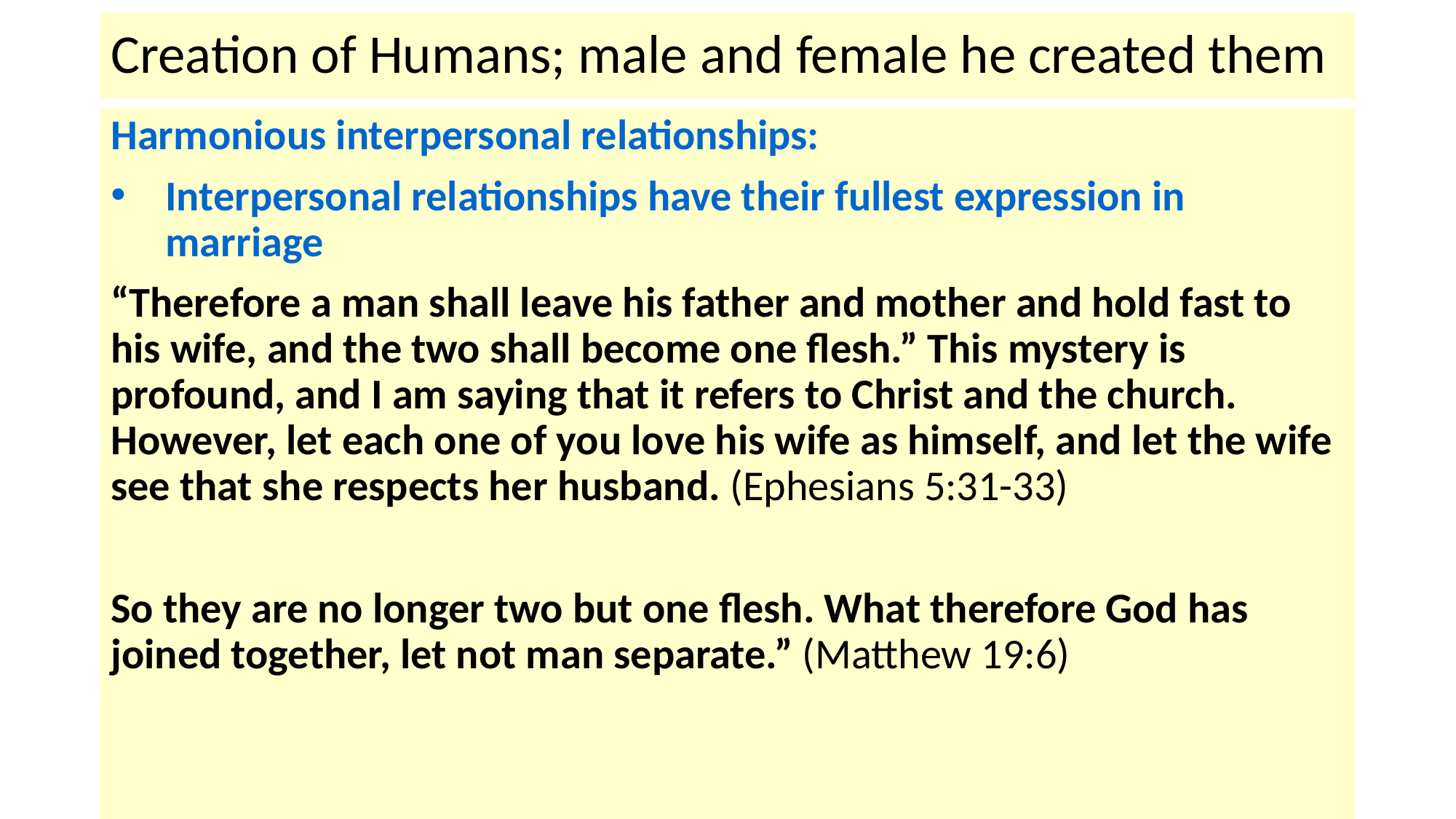

# Creation of Humans; male and female he created them
Harmonious interpersonal relationships:
Interpersonal relationships have their fullest expression in marriage
“Therefore a man shall leave his father and mother and hold fast to his wife, and the two shall become one flesh.” This mystery is profound, and I am saying that it refers to Christ and the church. However, let each one of you love his wife as himself, and let the wife see that she respects her husband. (Ephesians 5:31-33)

So they are no longer two but one flesh. What therefore God has joined together, let not man separate.” (Matthew 19:6)